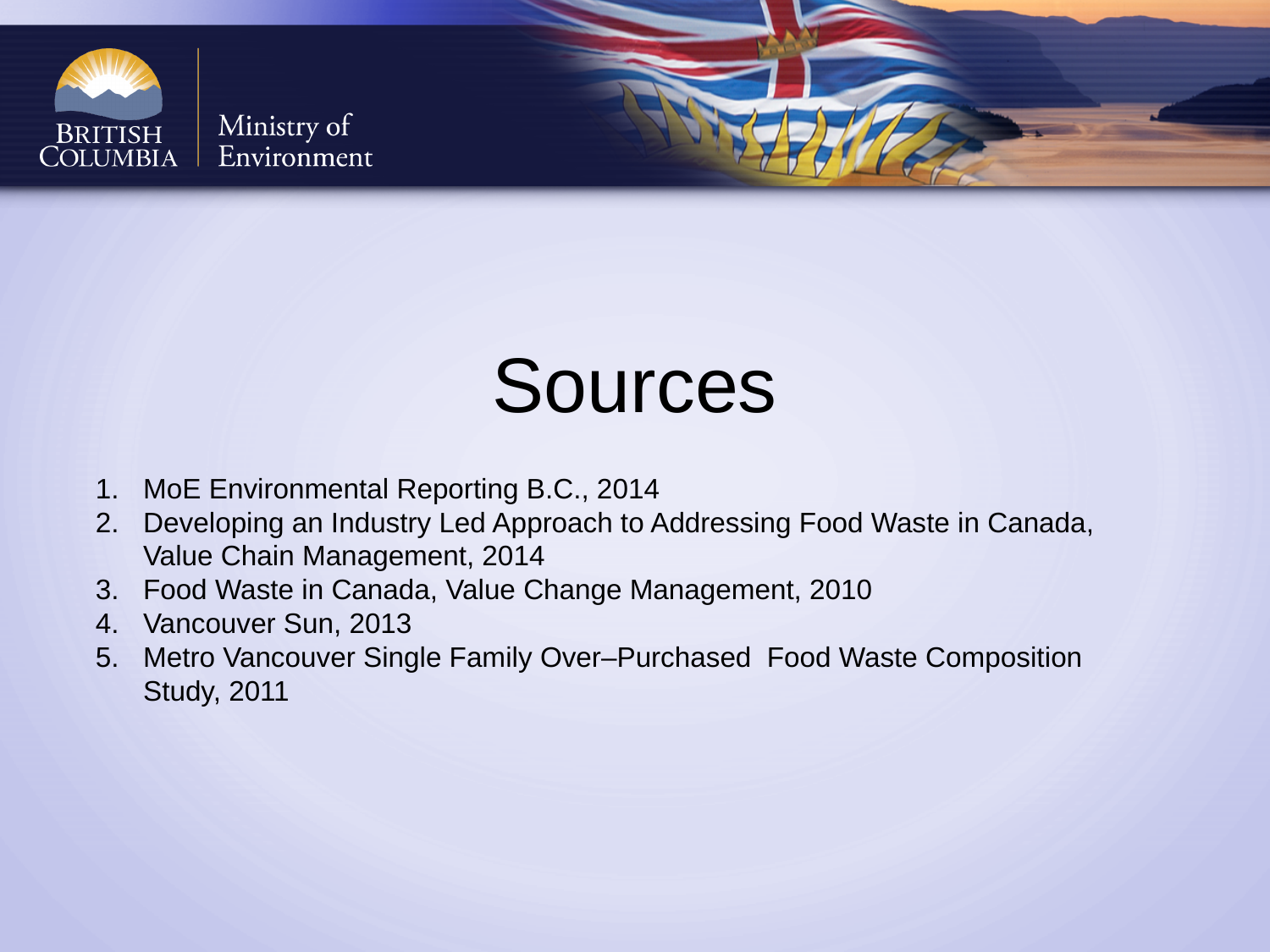

Sources
#
MoE Environmental Reporting B.C., 2014
Developing an Industry Led Approach to Addressing Food Waste in Canada, Value Chain Management, 2014
Food Waste in Canada, Value Change Management, 2010
Vancouver Sun, 2013
Metro Vancouver Single Family Over–Purchased  Food Waste Composition Study, 2011